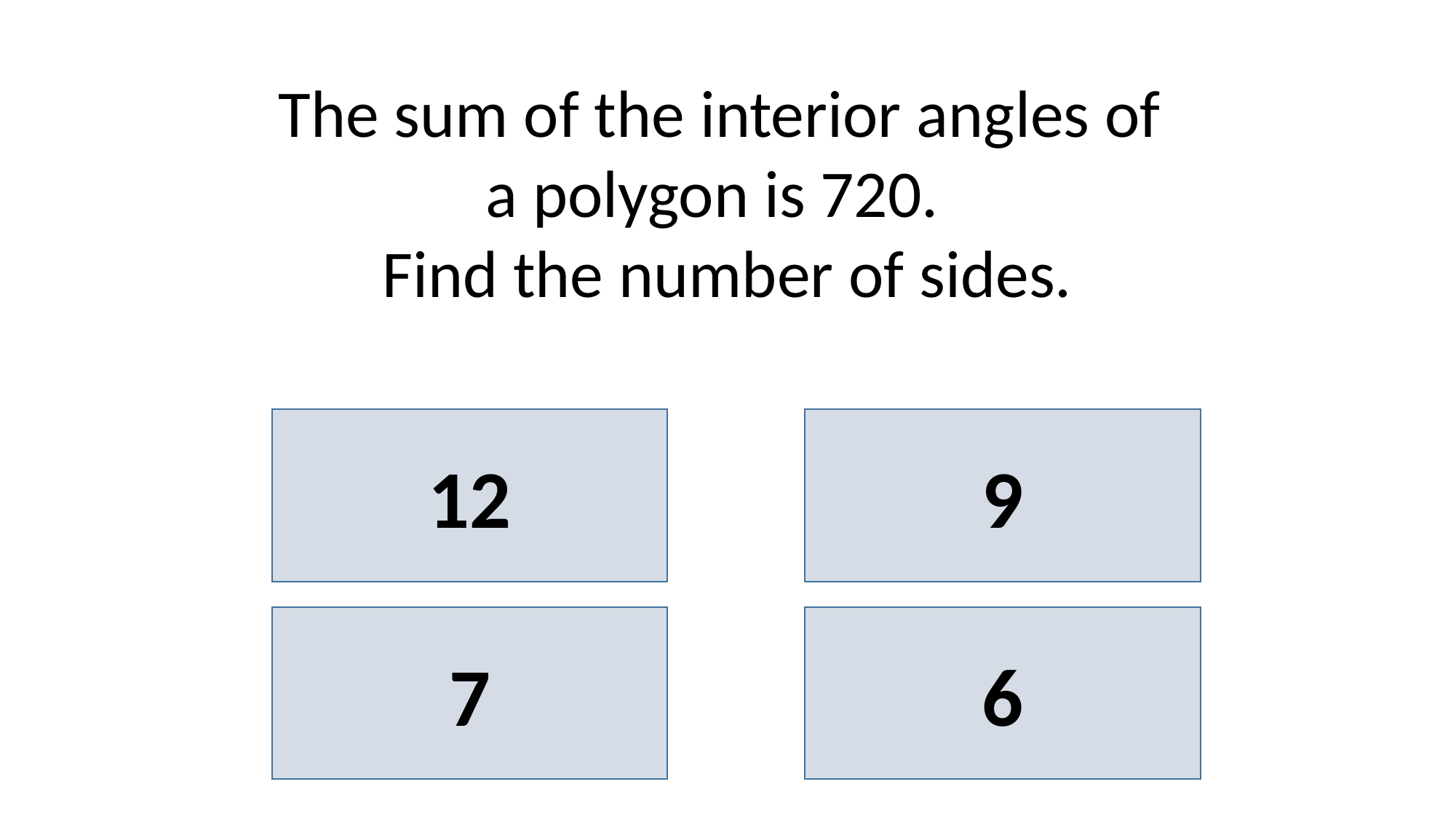

The sum of the interior angles of
a polygon is 720.
Find the number of sides.
12
9
7
6